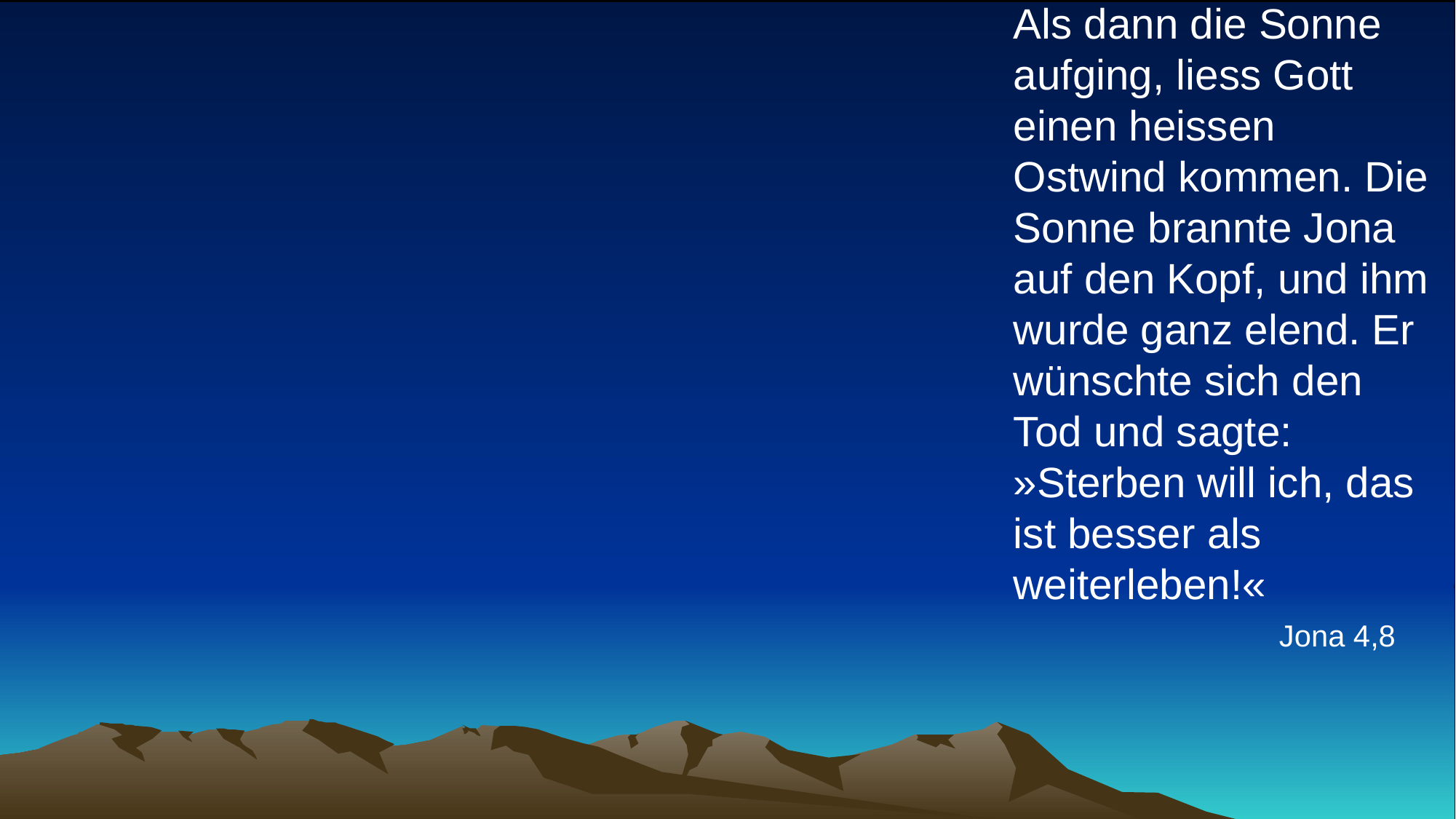

# Als dann die Sonne aufging, liess Gott einen heissen Ostwind kommen. Die Sonne brannte Jona auf den Kopf, und ihm wurde ganz elend. Er wünschte sich den Tod und sagte: »Sterben will ich, das ist besser als weiterleben!«
Jona 4,8